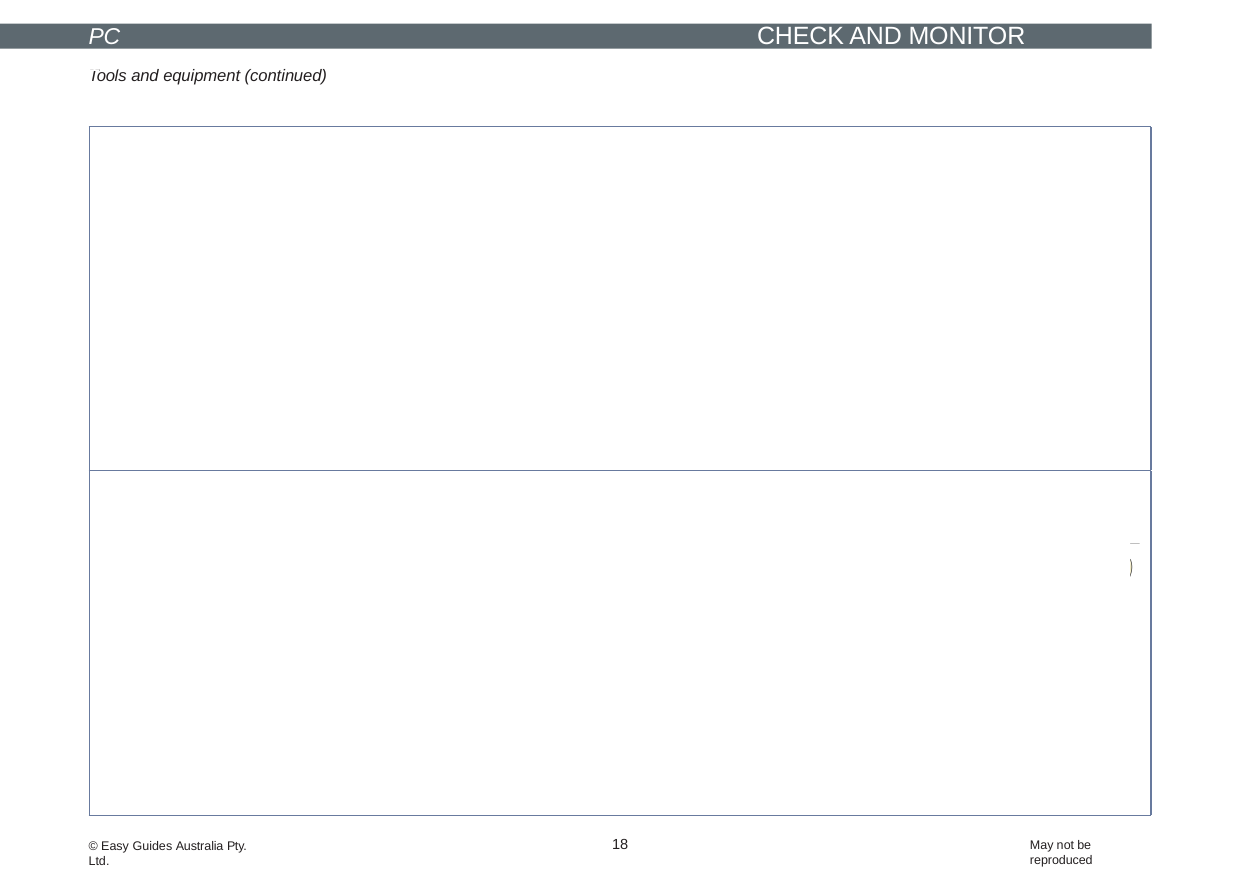

CHECK AND MONITOR EQUIPMENT
PC 1.6
Tools and equipment (continued)

Maintenance equipment
Grease gun
Tyre pressure gauge

Lifting equipment
Slings
Chains
Shackles

18
May not be reproduced
© Easy Guides Australia Pty. Ltd.